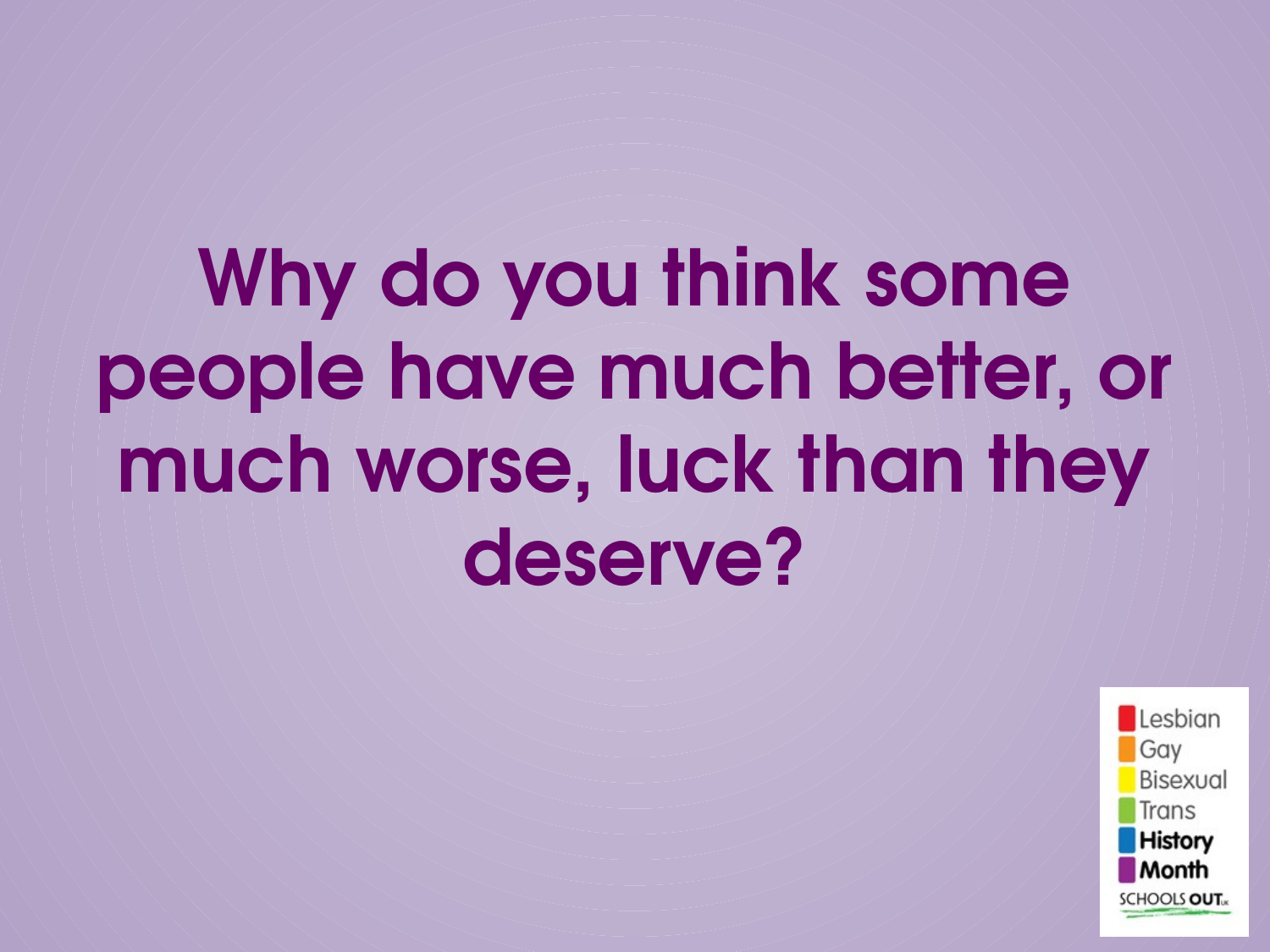

#
Why do you think some people have much better, or much worse, luck than they deserve?